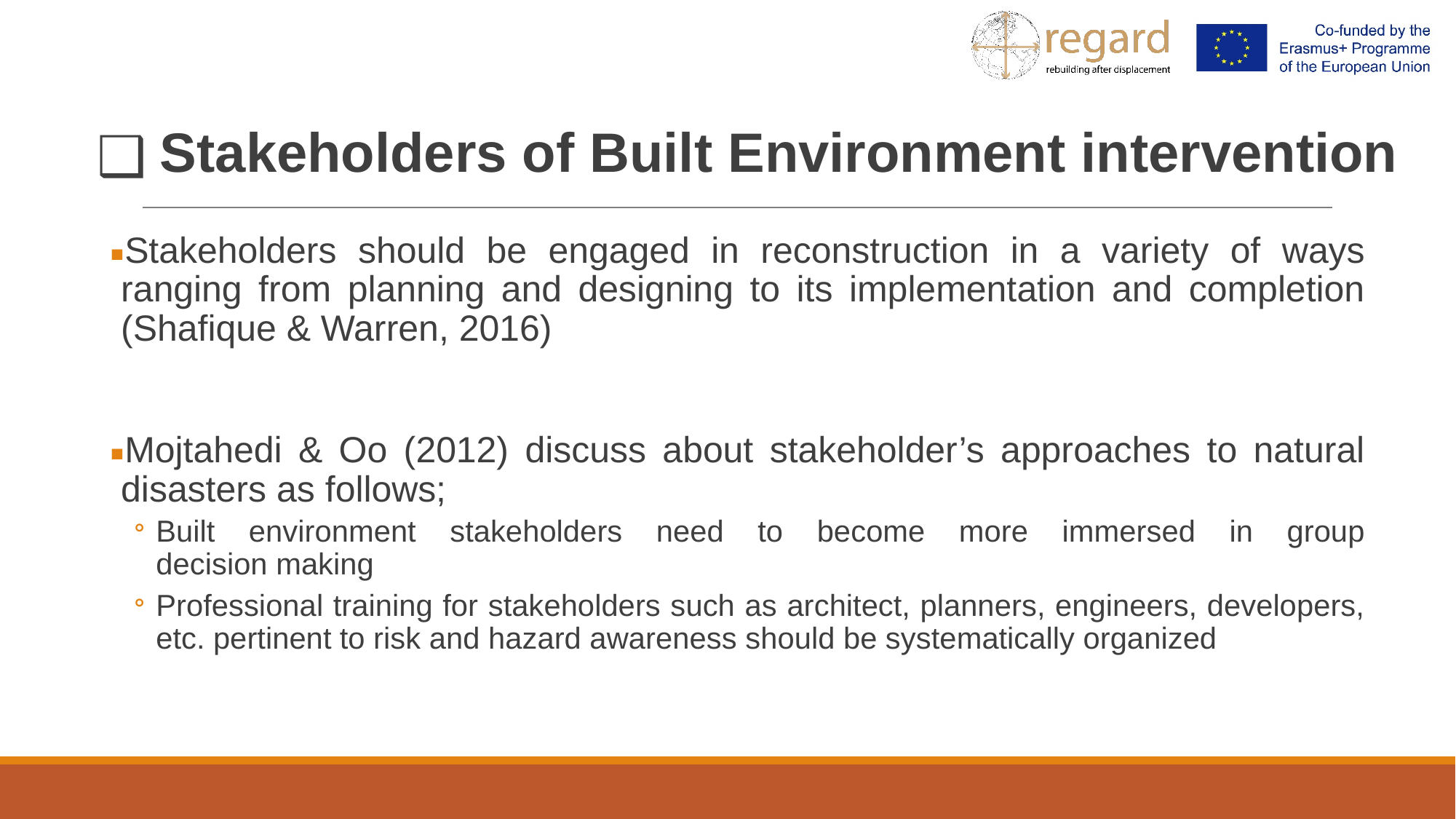

# Stakeholders of Built Environment intervention
Stakeholders should be engaged in reconstruction in a variety of ways ranging from planning and designing to its implementation and completion (Shafique & Warren, 2016)

Mojtahedi & Oo (2012) discuss about stakeholder’s approaches to natural disasters as follows;
Built environment stakeholders need to become more immersed in group
decision making
Professional training for stakeholders such as architect, planners, engineers, developers, etc. pertinent to risk and hazard awareness should be systematically organized